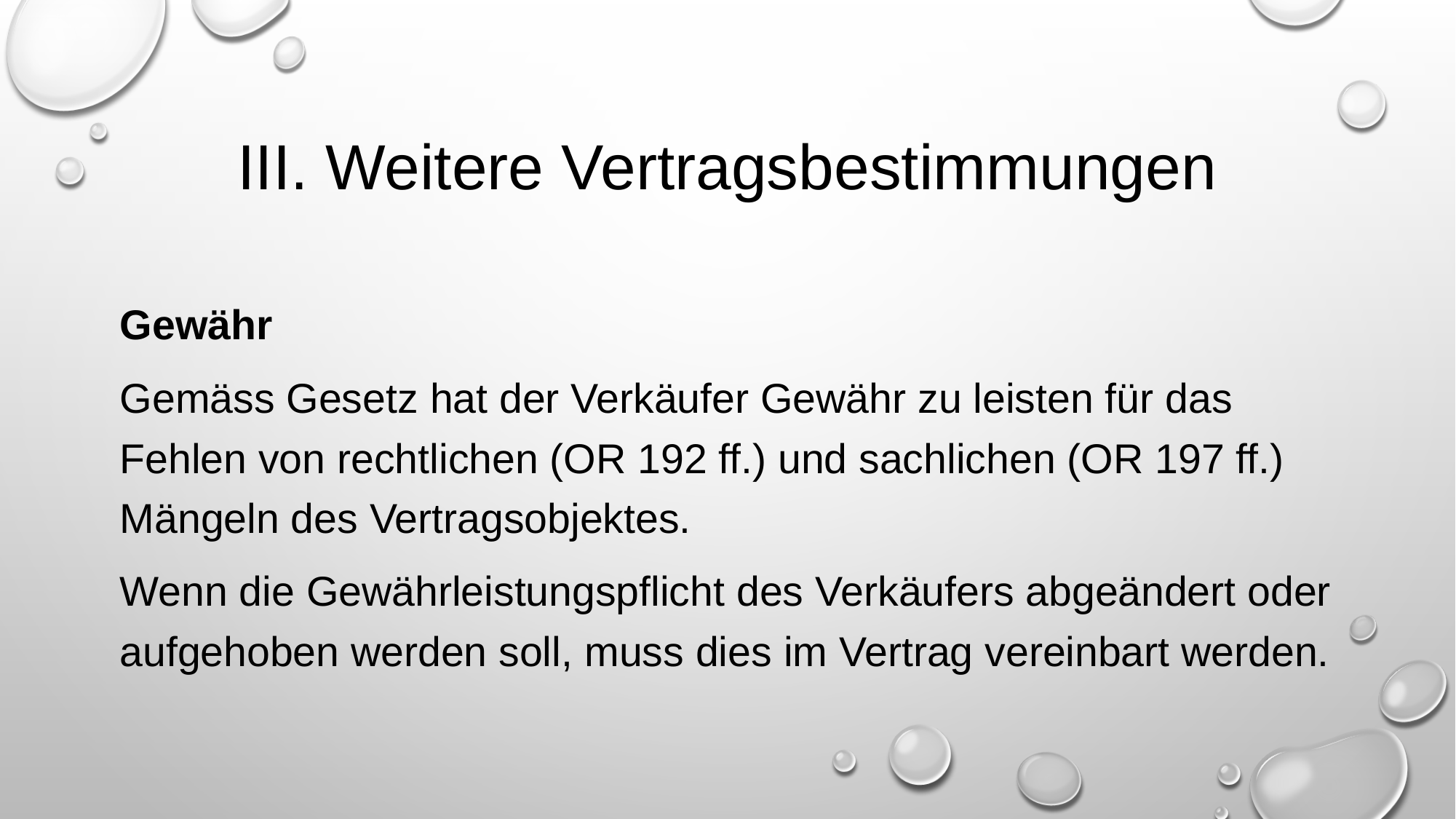

# III. Weitere Vertragsbestimmungen
Gewähr
Gemäss Gesetz hat der Verkäufer Gewähr zu leisten für das Fehlen von rechtlichen (OR 192 ff.) und sachlichen (OR 197 ff.) Mängeln des Vertragsobjektes.
Wenn die Gewährleistungspflicht des Verkäufers abgeändert oder aufgehoben werden soll, muss dies im Vertrag vereinbart werden.